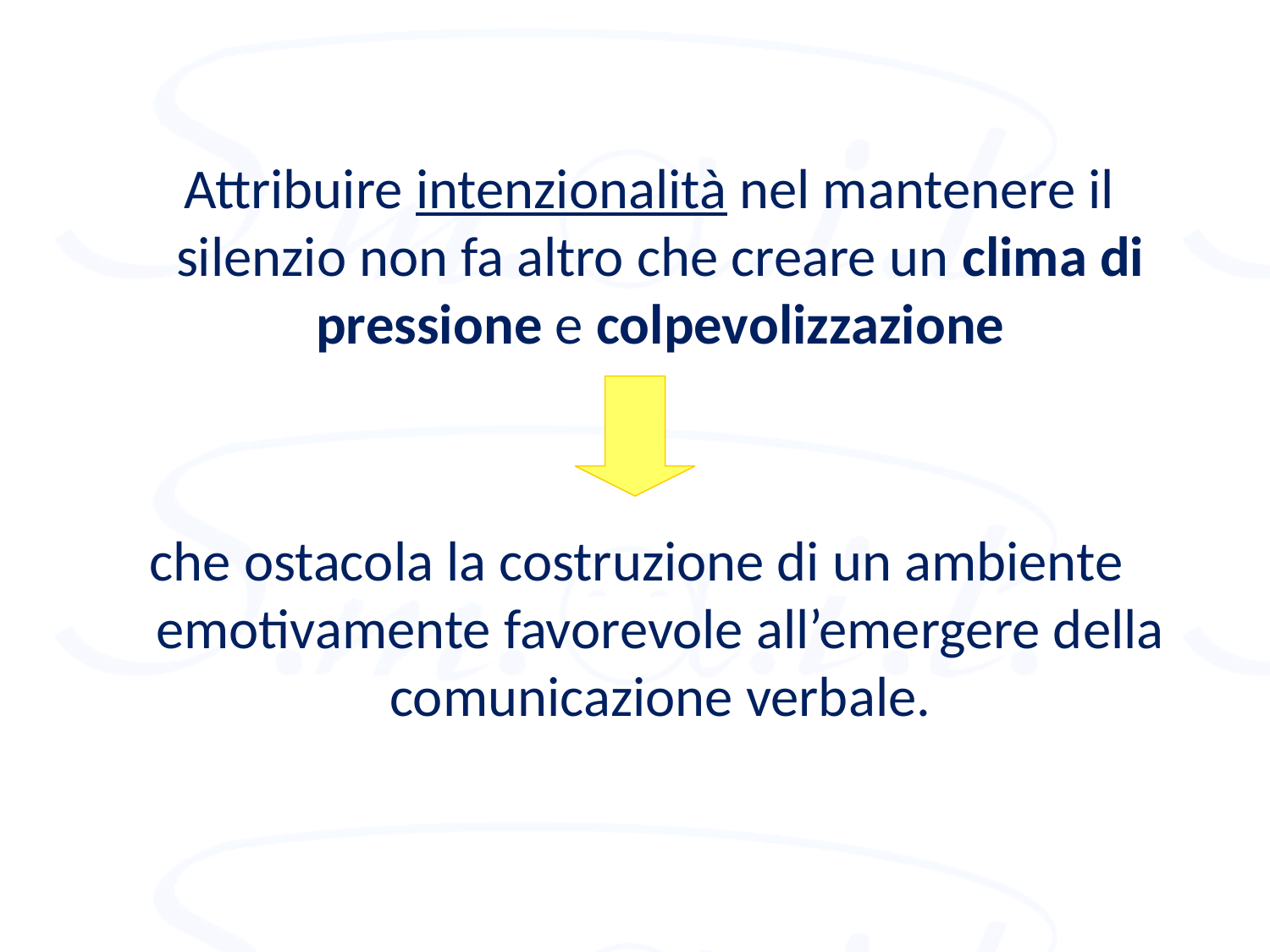

Attribuire intenzionalità nel mantenere il silenzio non fa altro che creare un clima di pressione e colpevolizzazione

che ostacola la costruzione di un ambiente emotivamente favorevole all’emergere della comunicazione verbale.